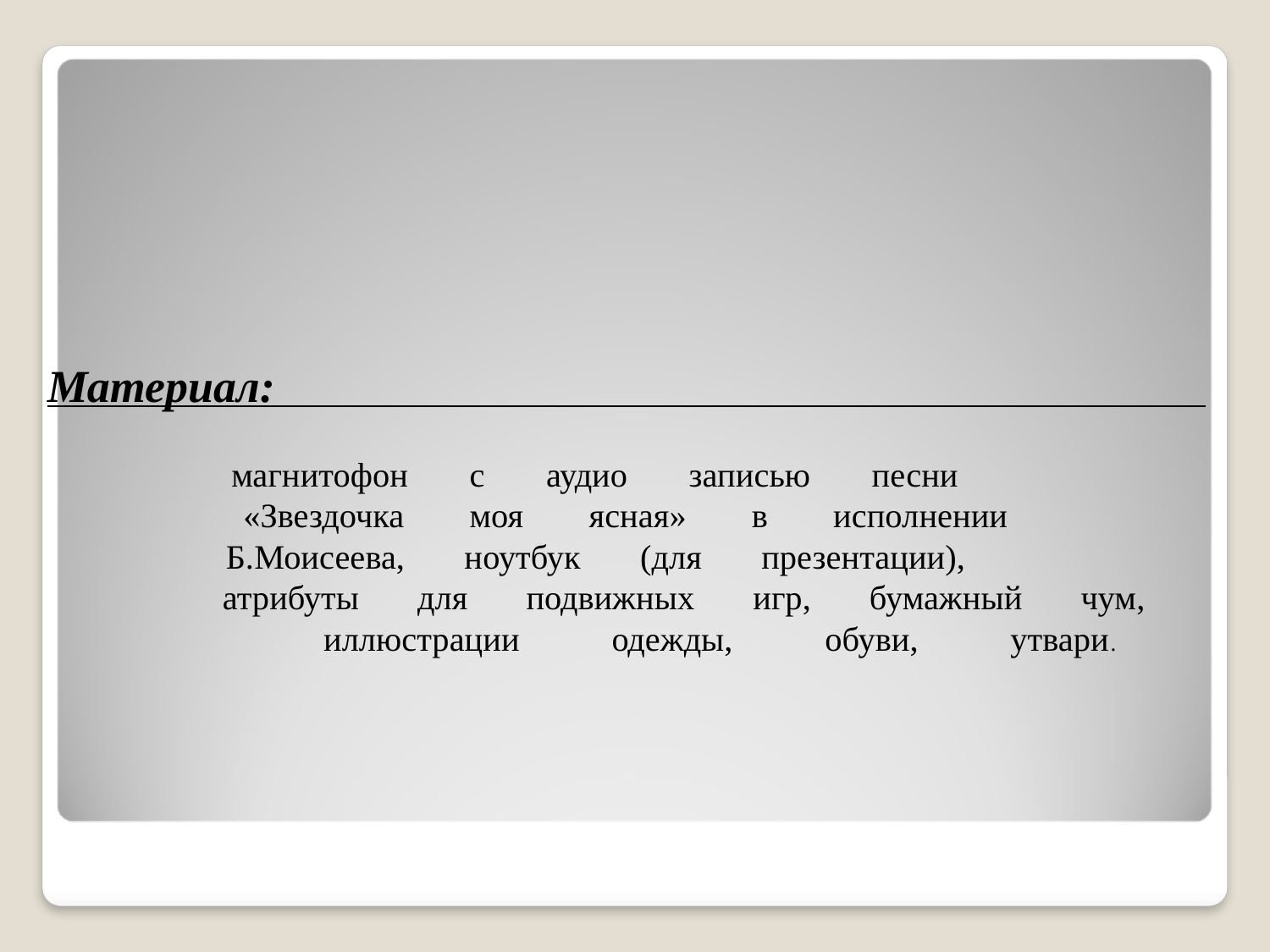

# Материал: магнитофон с аудио записью песни «Звездочка моя ясная» в исполнении Б.Моисеева, ноутбук (для презентации), атрибуты для подвижных игр, бумажный чум, иллюстрации одежды, обуви, утвари.